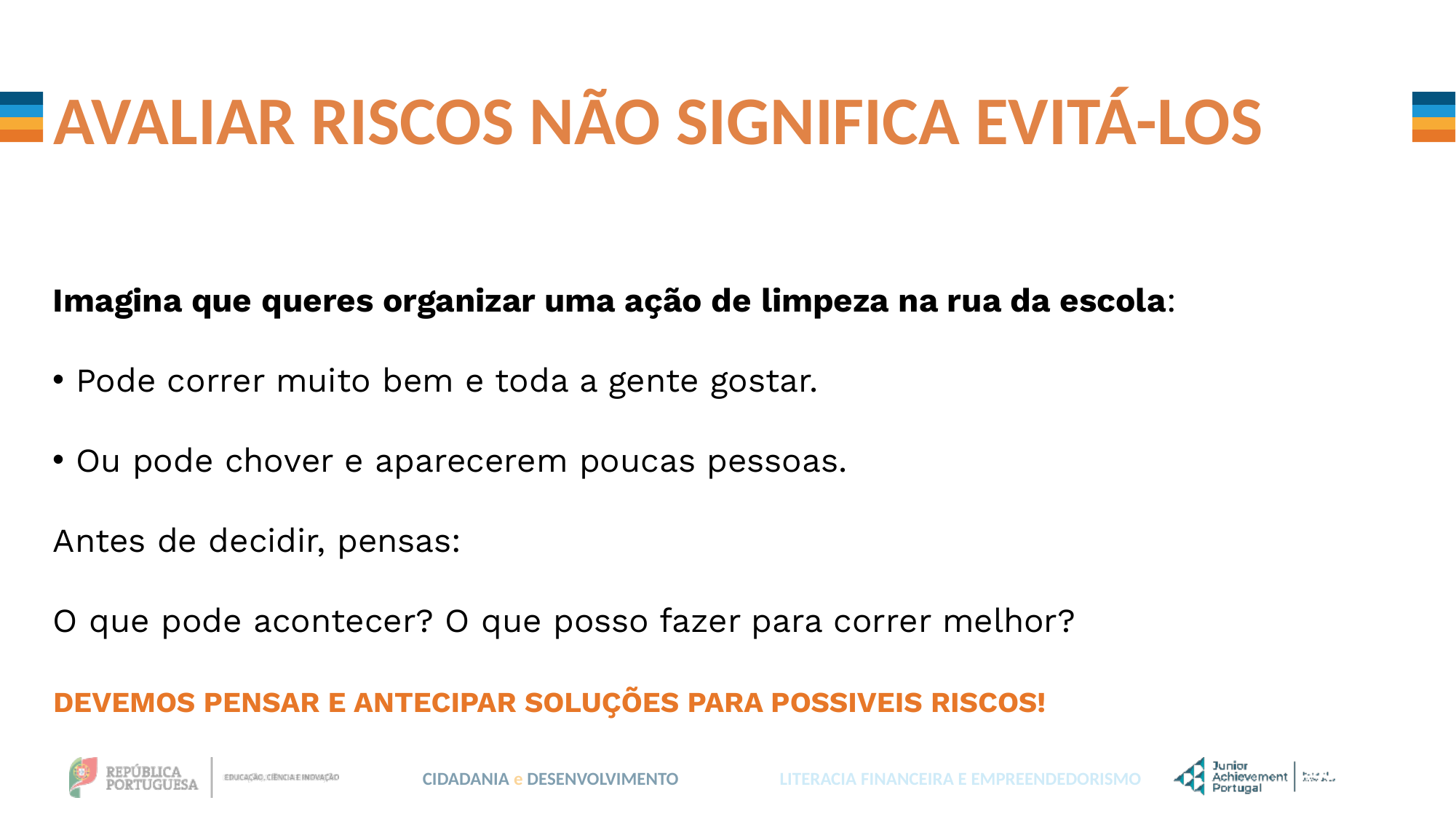

AVALIAR RISCOS NÃO SIGNIFICA EVITÁ-LOS
Imagina que queres organizar uma ação de limpeza na rua da escola:

 Pode correr muito bem e toda a gente gostar.

 Ou pode chover e aparecerem poucas pessoas.

Antes de decidir, pensas:
O que pode acontecer? O que posso fazer para correr melhor?
DEVEMOS PENSAR E ANTECIPAR SOLUÇÕES PARA POSSIVEIS RISCOS!